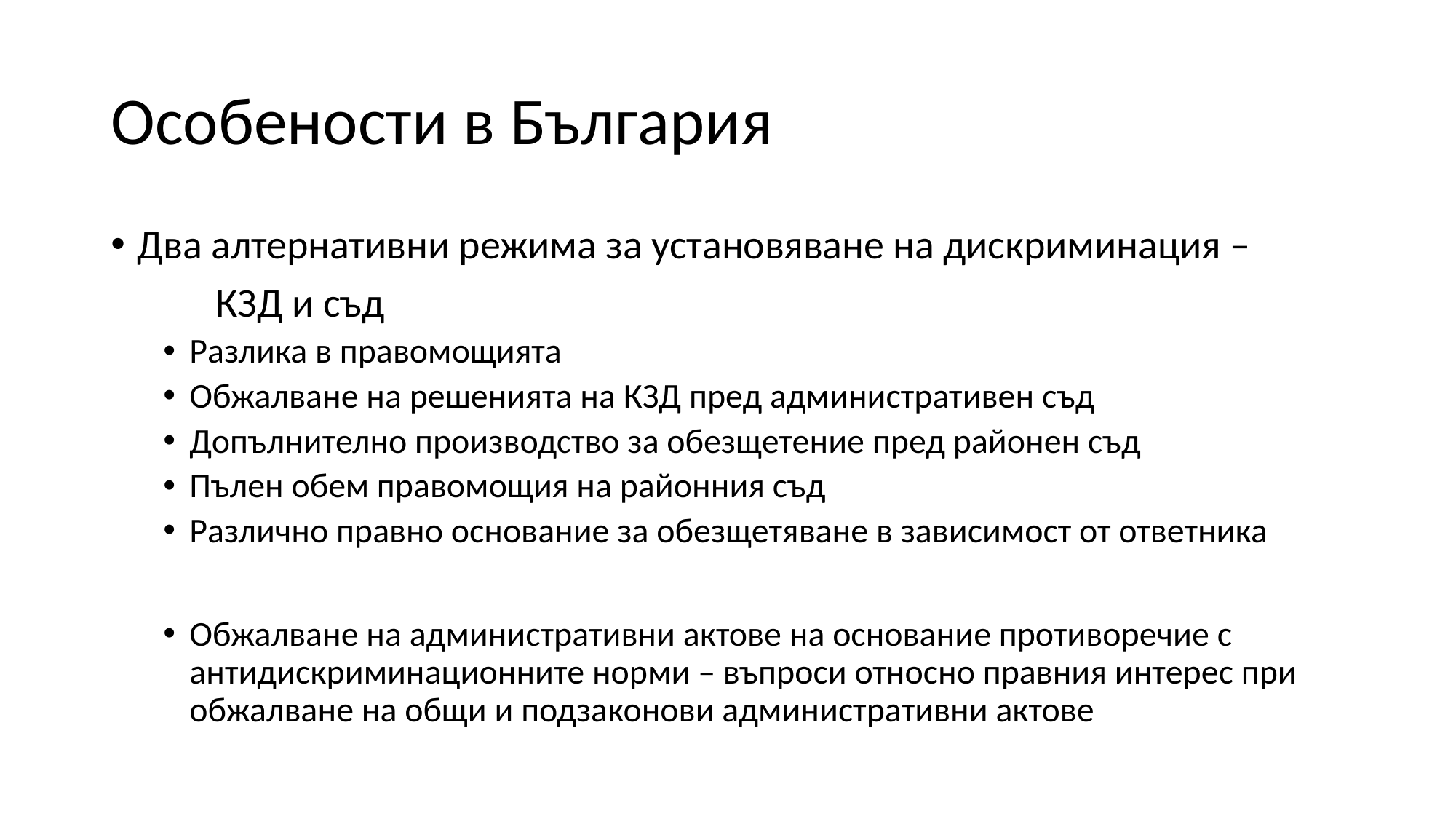

# Особености в България
Два алтернативни режима за установяване на дискриминация –
	КЗД и съд
Разлика в правомощията
Обжалване на решенията на КЗД пред административен съд
Допълнително производство за обезщетение пред районен съд
Пълен обем правомощия на районния съд
Различно правно основание за обезщетяване в зависимост от ответника

Обжалване на административни актове на основание противоречие с антидискриминационните норми – въпроси относно правния интерес при обжалване на общи и подзаконови административни актове